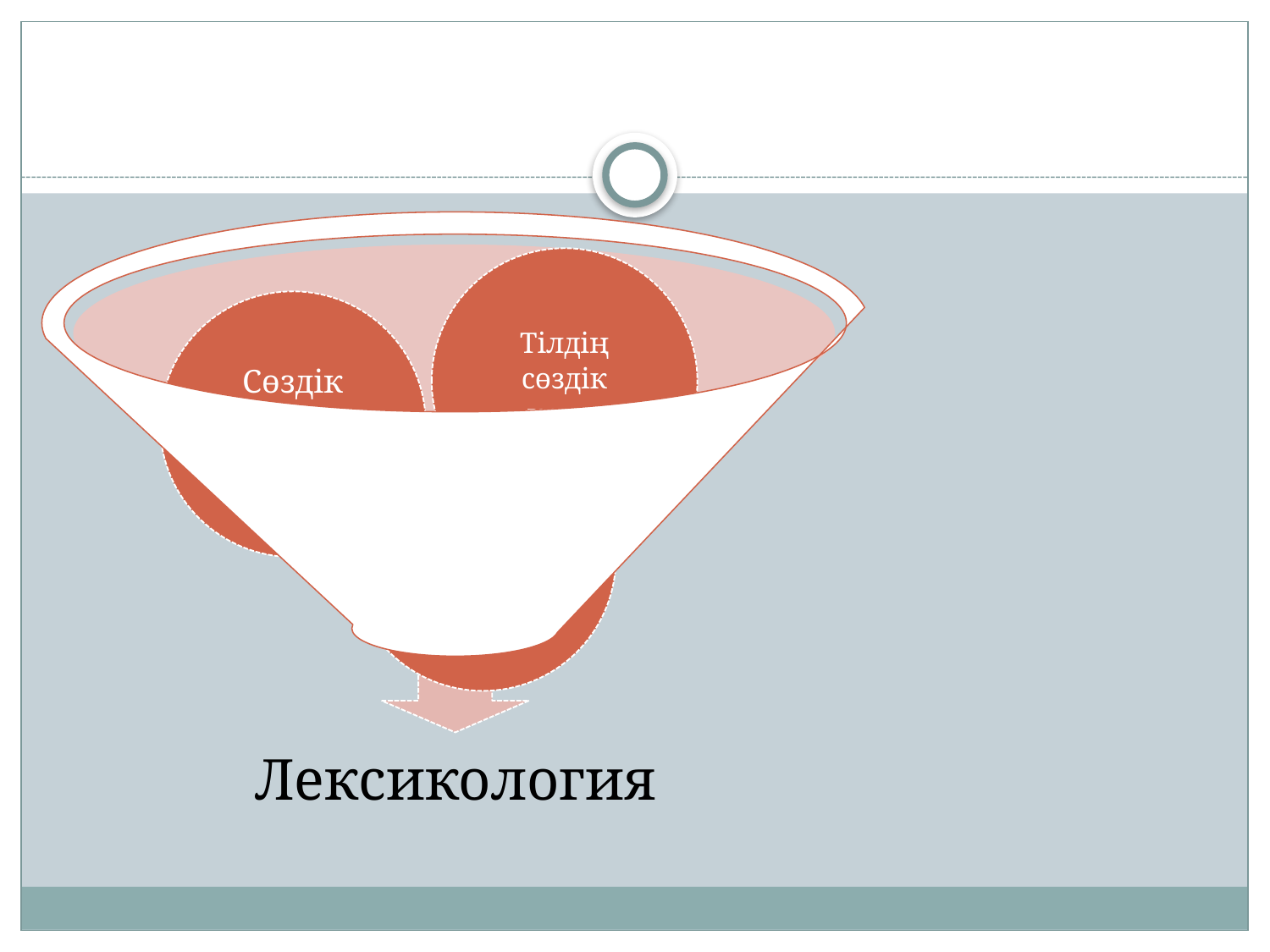

Тілдің сөздік қоры
Сөздік құрам, балама
фразеология
Лексикология